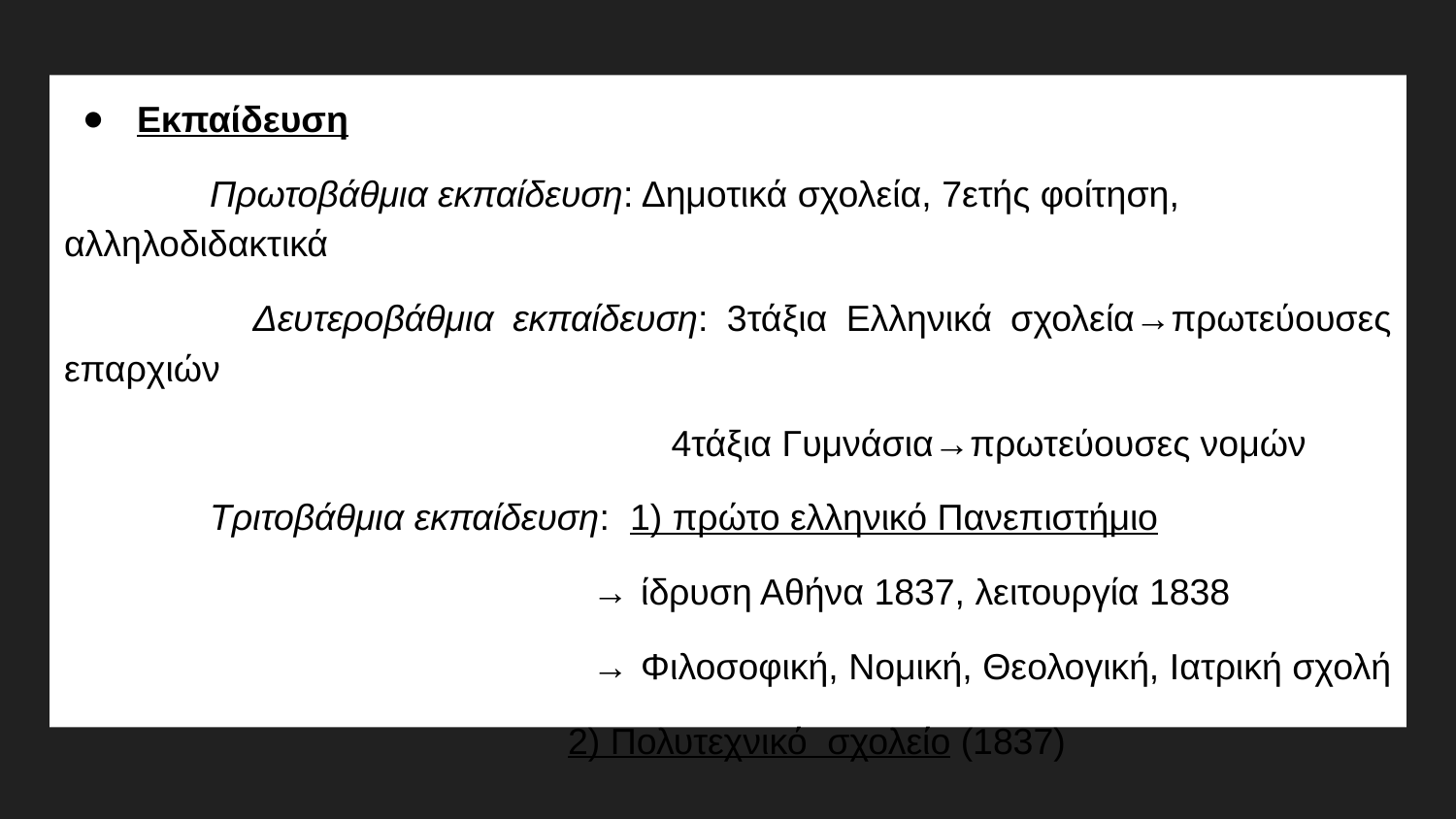

Εκπαίδευση
     	Πρωτοβάθμια εκπαίδευση: Δημοτικά σχολεία, 7ετής φοίτηση, αλληλοδιδακτικά
     	Δευτεροβάθμια εκπαίδευση: 3τάξια Ελληνικά σχολεία→πρωτεύουσες επαρχιών
                   	                               4τάξια Γυμνάσια→πρωτεύουσες νομών
     	Τριτοβάθμια εκπαίδευση:  1) πρώτο ελληνικό Πανεπιστήμιο
                                                    → ίδρυση Αθήνα 1837, λειτουργία 1838
                                                    → Φιλοσοφική, Νομική, Θεολογική, Ιατρική σχολή
                                       	   2) Πολυτεχνικό  σχολείο (1837)